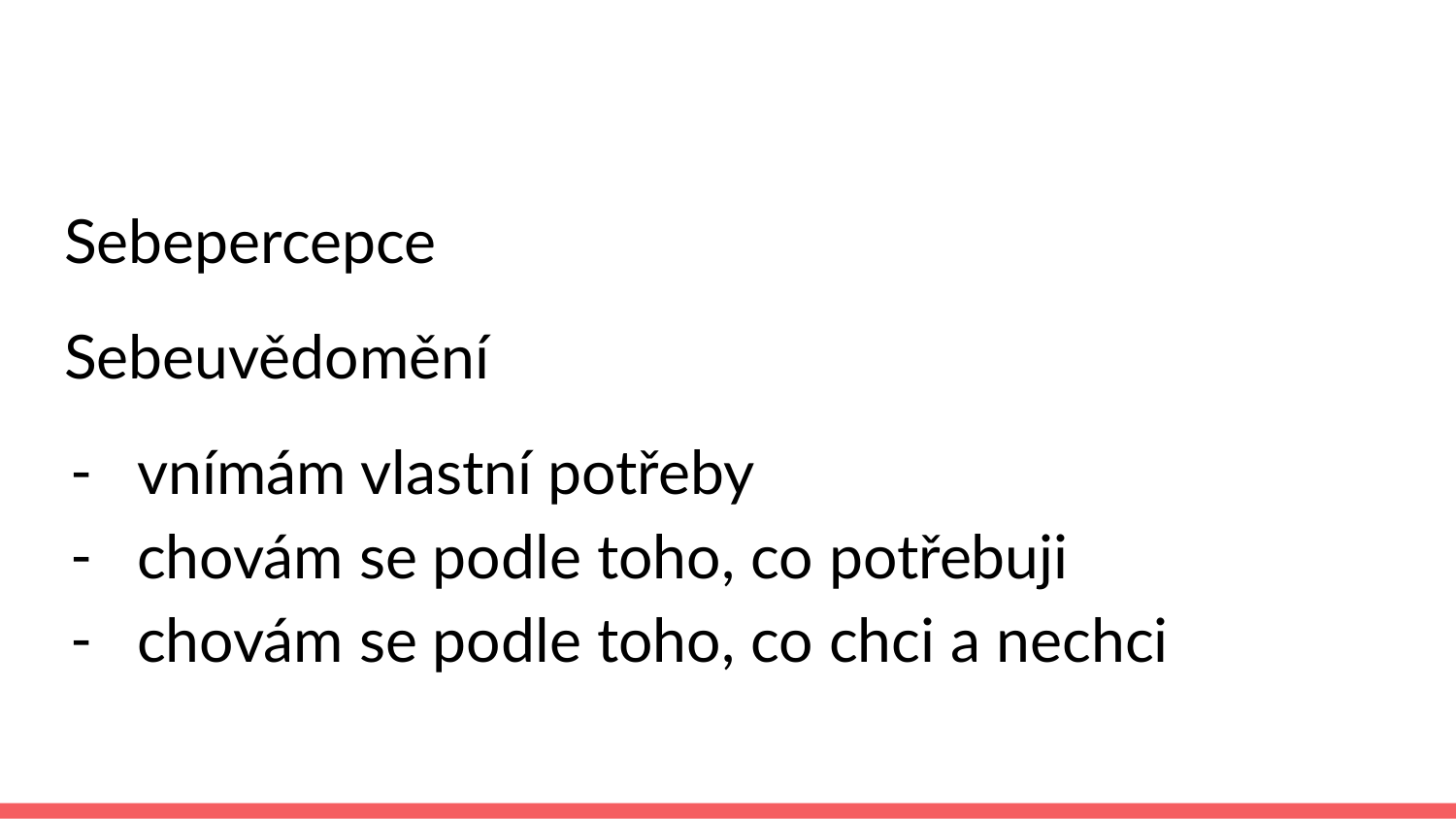

#
Sebepercepce
Sebeuvědomění
vnímám vlastní potřeby
chovám se podle toho, co potřebuji
chovám se podle toho, co chci a nechci